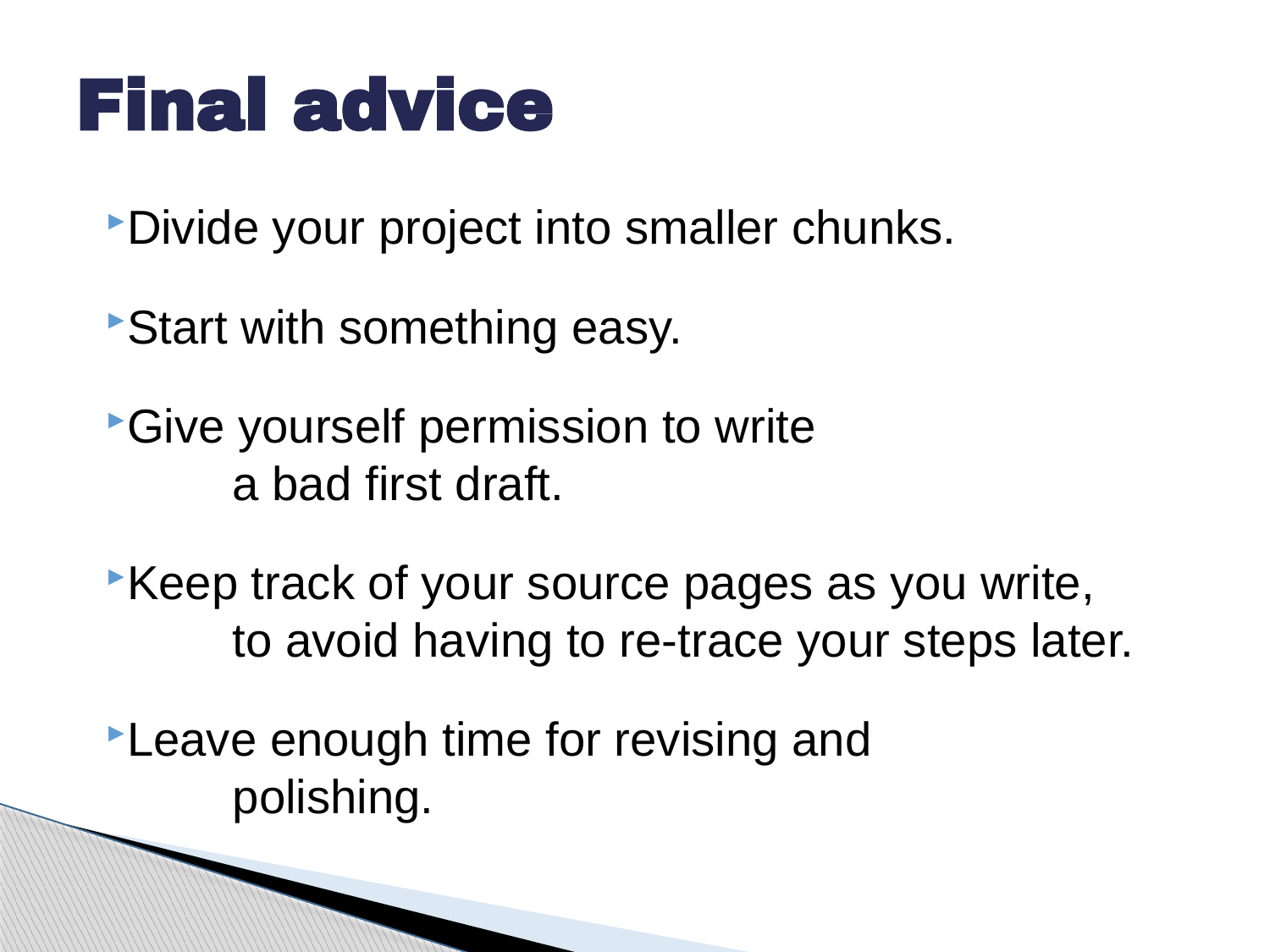

# Final advice
Divide your project into smaller chunks.
Start with something easy.
Give yourself permission to write
	a bad first draft.
Keep track of your source pages as you write,
	to avoid having to re-trace your steps later.
Leave enough time for revising and
	polishing.